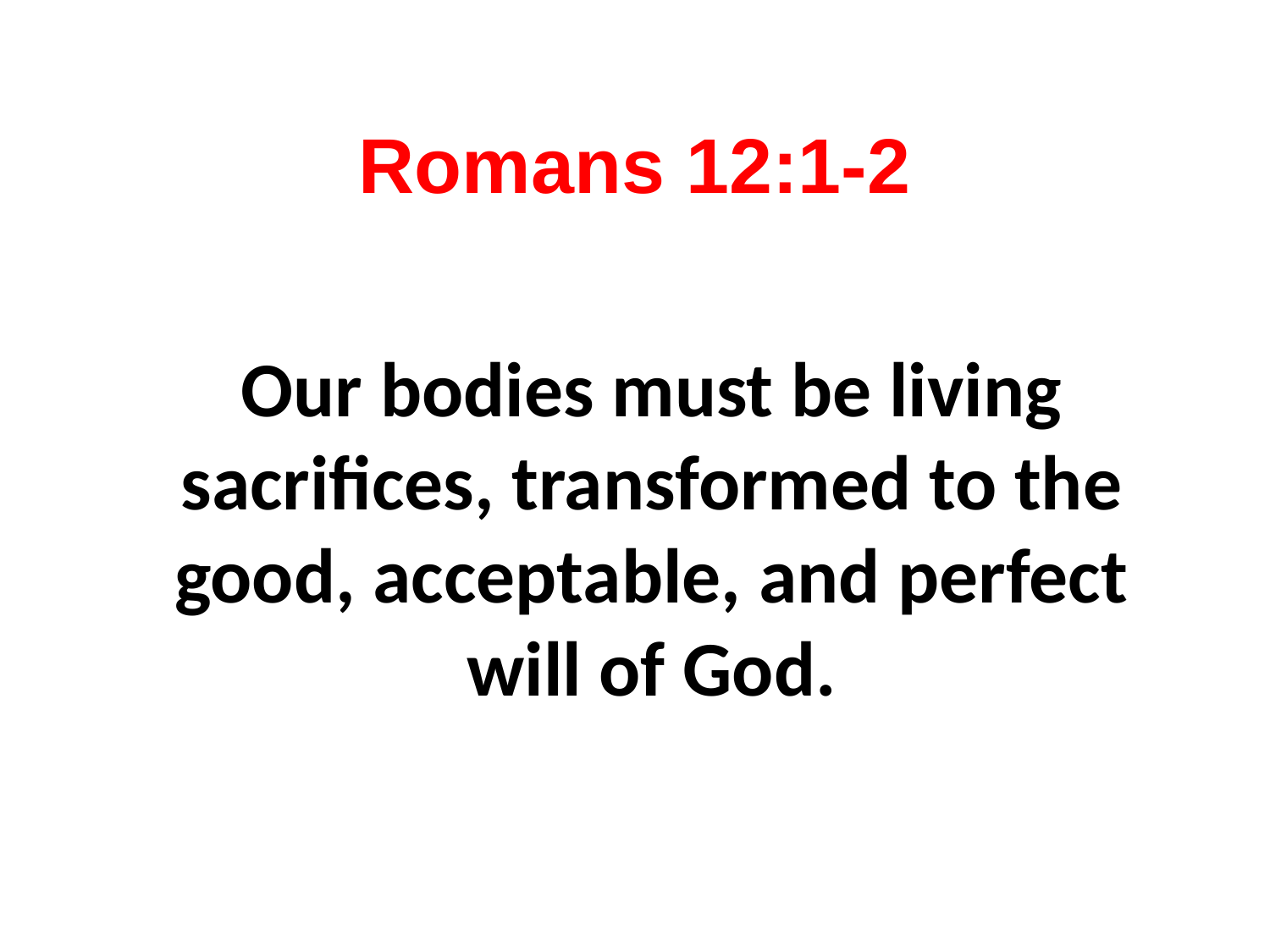

# Romans 12:1-2

Our bodies must be living sacrifices, transformed to the good, acceptable, and perfect will of God.